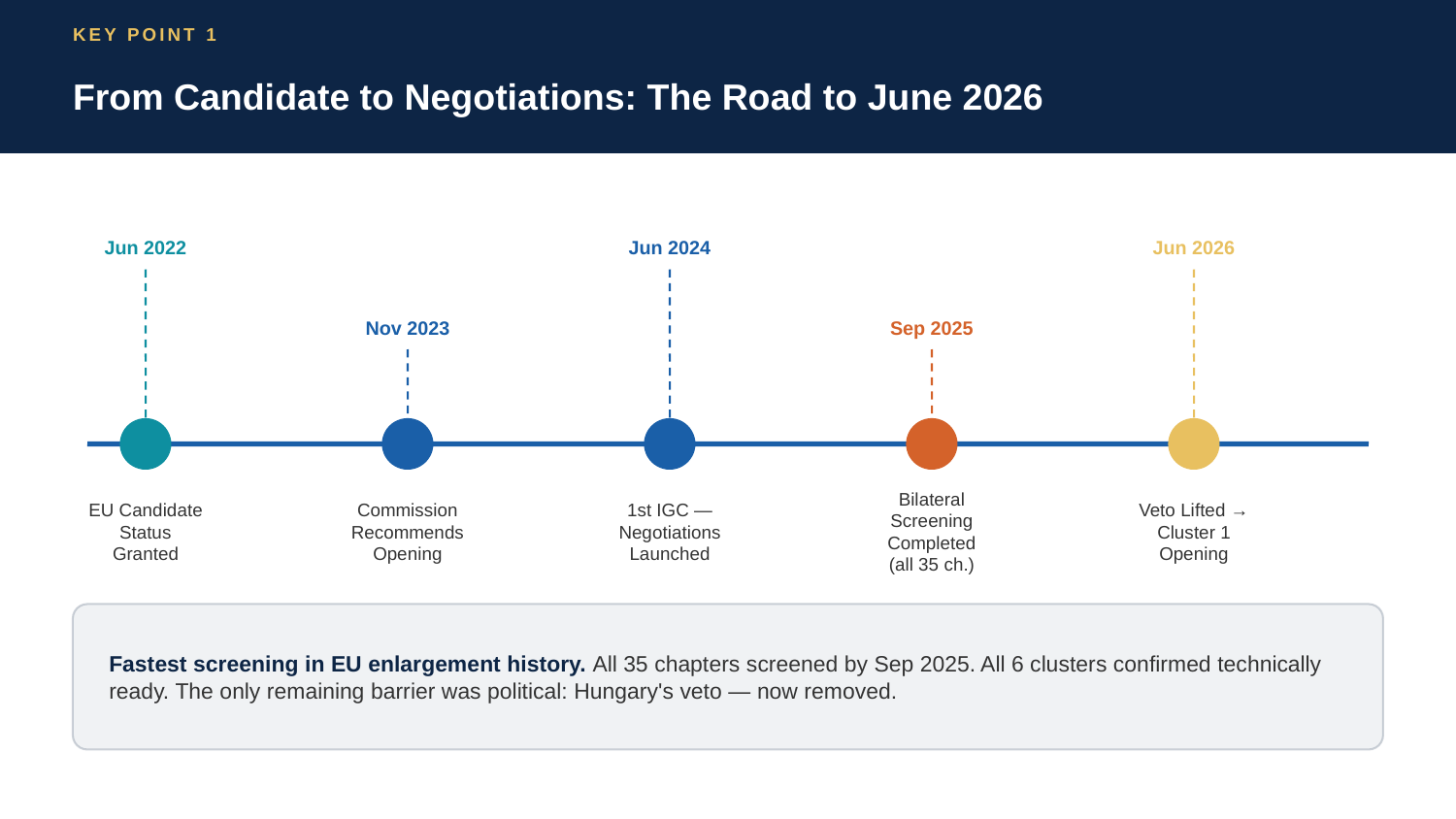

KEY POINT 1
From Candidate to Negotiations: The Road to June 2026
Jun 2022
Jun 2024
Jun 2026

Nov 2023
Sep 2025

EU Candidate
Status Granted
Commission
Recommends Opening
1st IGC —
Negotiations Launched
Bilateral Screening
Completed (all 35 ch.)
Veto Lifted →
Cluster 1 Opening

Fastest screening in EU enlargement history. All 35 chapters screened by Sep 2025. All 6 clusters confirmed technically ready. The only remaining barrier was political: Hungary's veto — now removed.